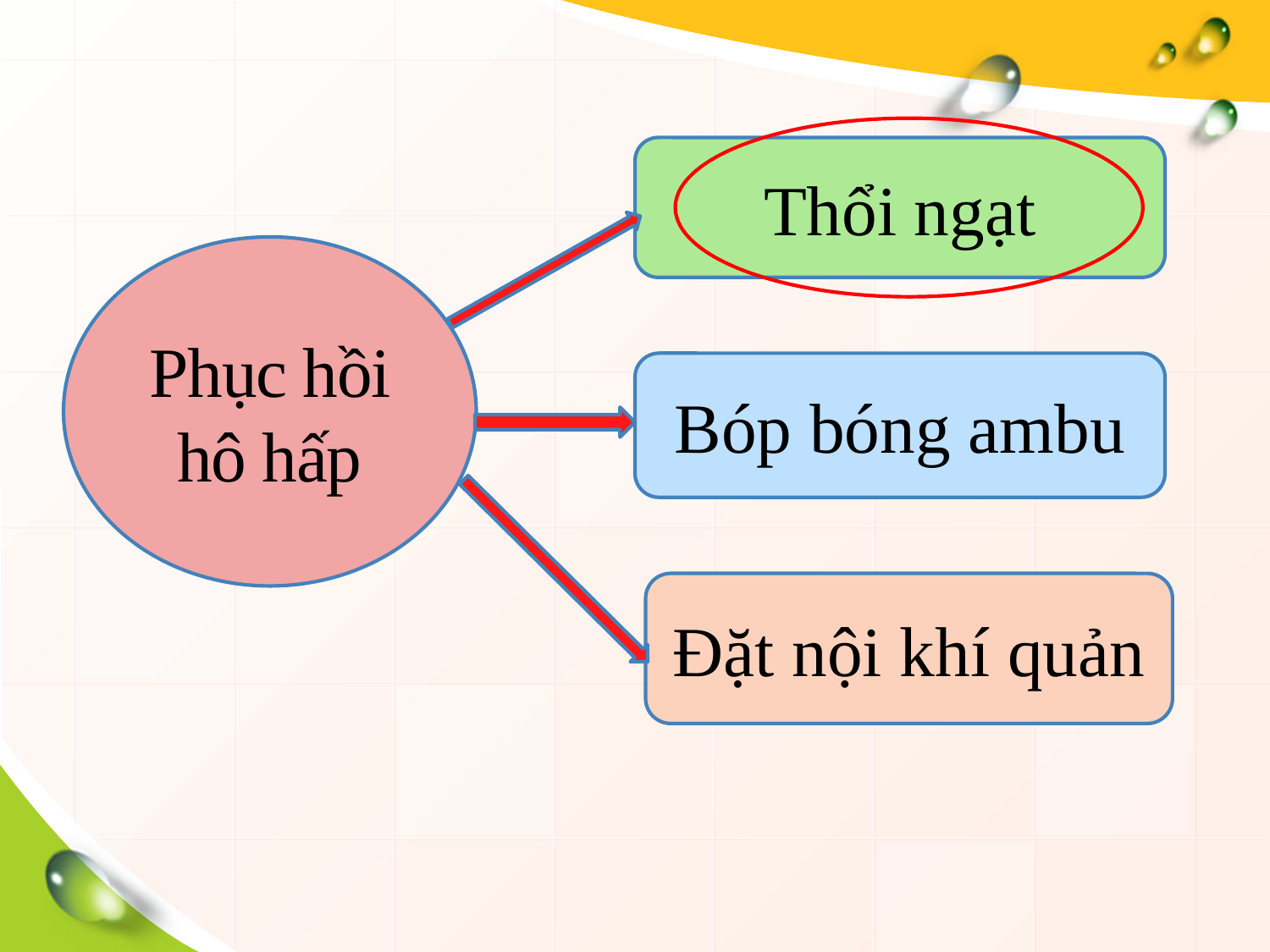

Thổi ngạt
Phục hồi hô hấp

Bóp bóng ambu

Đặt nội khí quản